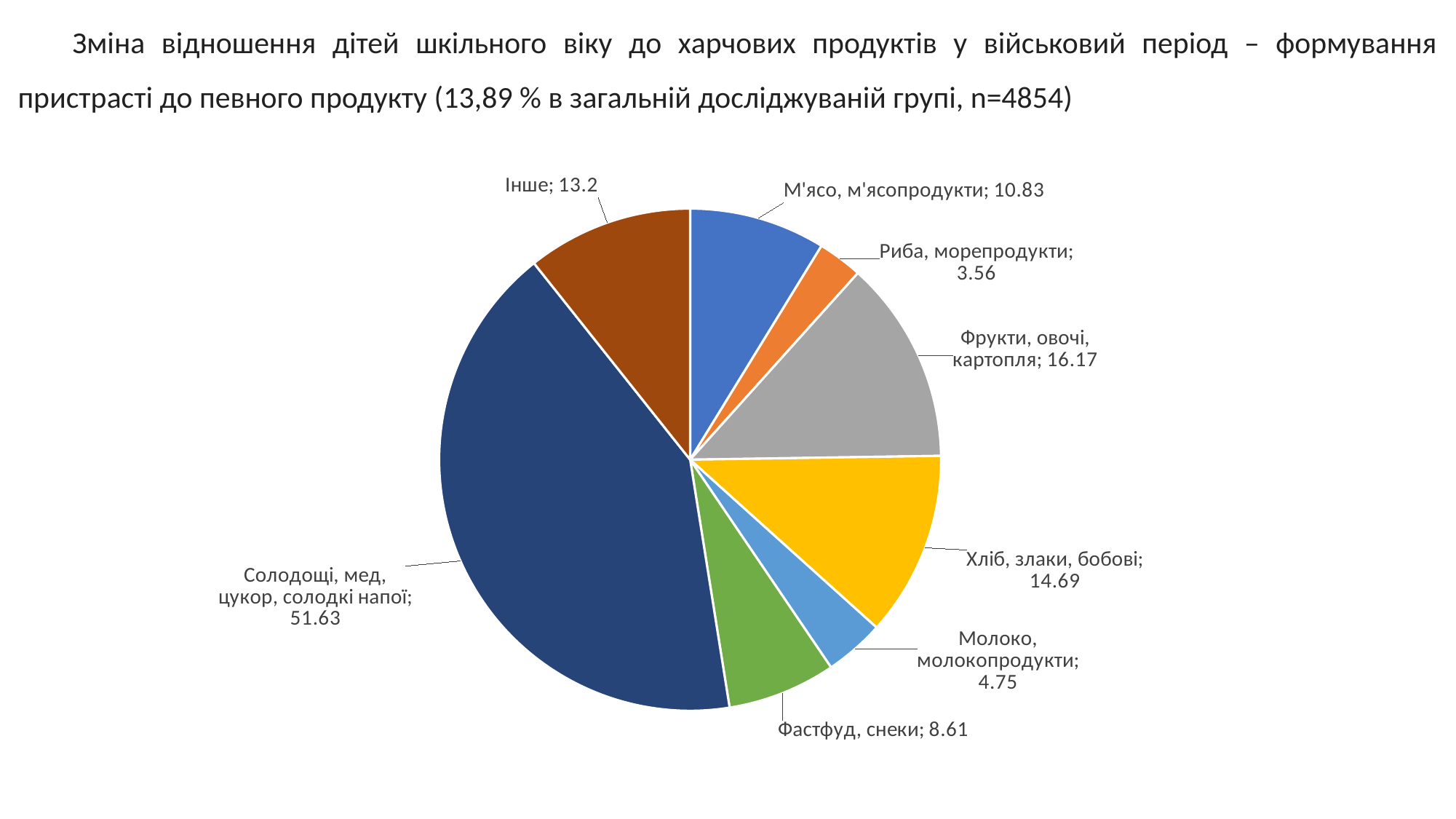

Зміна відношення дітей шкільного віку до харчових продуктів у військовий період – формування пристрасті до певного продукту (13,89 % в загальній досліджуваній групі, n=4854)

### Chart

| Category | Пристрасть до певного продукту |
|---|---|
| М'ясо, м'ясопродукти | 10.83 |
| Риба, морепродукти | 3.56 |
| Фрукти, овочі, картопля | 16.17 |
| Хліб, злаки, бобові | 14.69 |
| Молоко, молокопродукти | 4.75 |
| Фастфуд, снеки | 8.61 |
| Солодощі, мед, цукор, солодкі напої | 51.63 |
|  Інше | 13.2 |